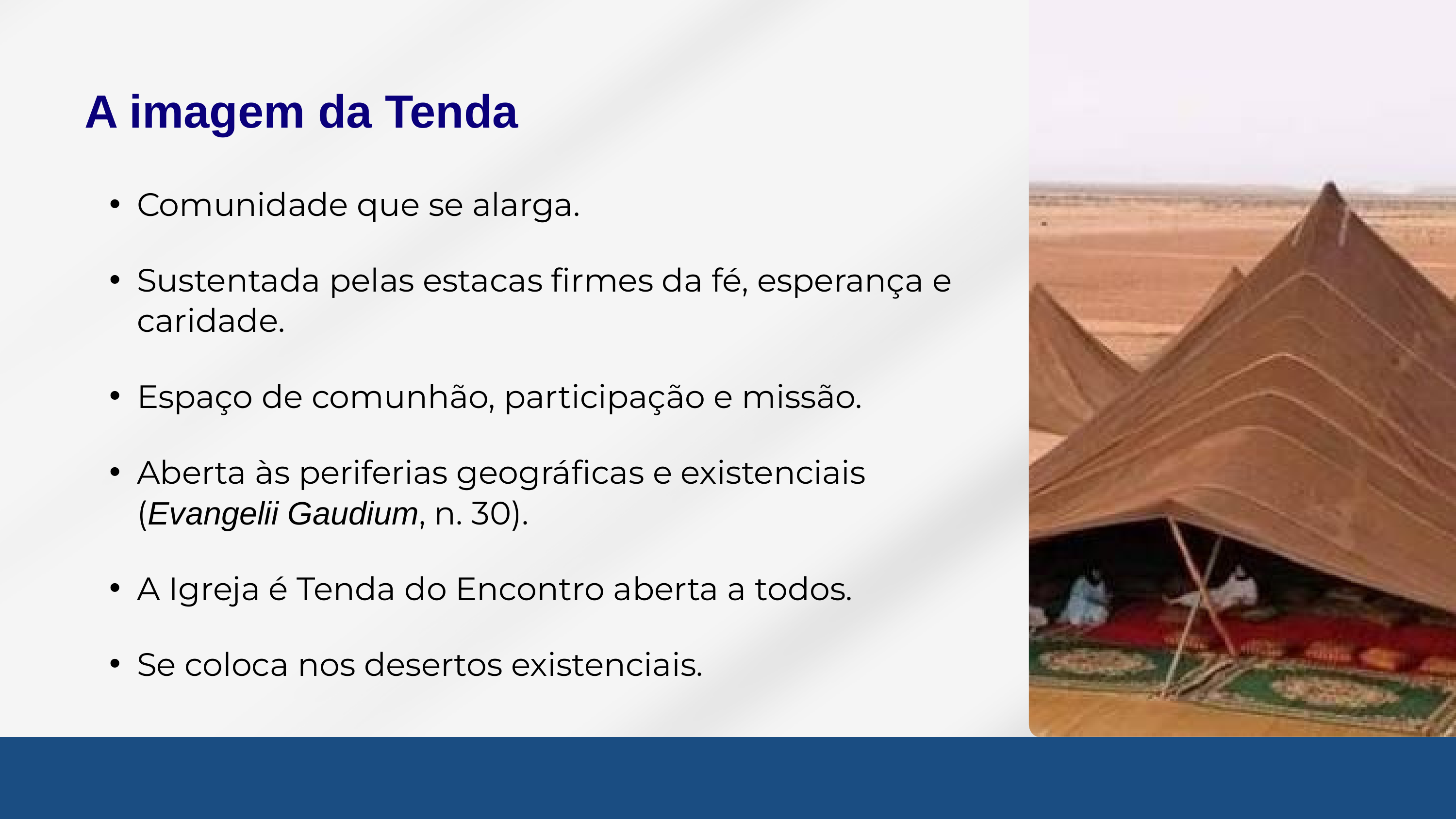

A imagem da Tenda
Comunidade que se alarga.

Sustentada pelas estacas firmes da fé, esperança e caridade.

Espaço de comunhão, participação e missão.

Aberta às periferias geográficas e existenciais (Evangelii Gaudium, n. 30).

A Igreja é Tenda do Encontro aberta a todos.

Se coloca nos desertos existenciais.